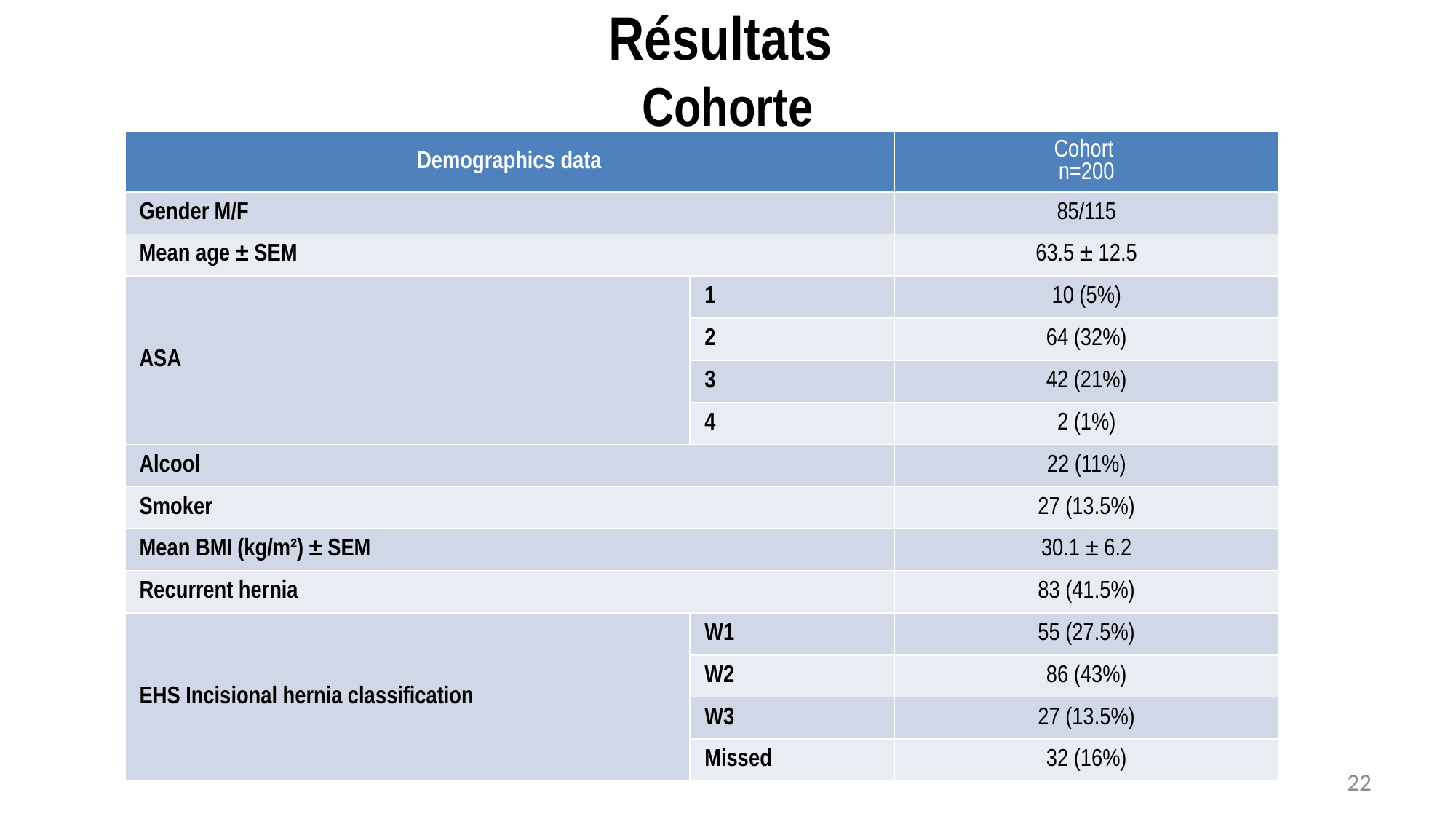

Résultats
Cohorte
| Demographics data |  | Cohort n=200 |
| --- | --- | --- |
| Gender M/F |  | 85/115 |
| Mean age ± SEM |  | 63.5 ± 12.5 |
| ASA | 1 | 10 (5%) |
|  | 2 | 64 (32%) |
|  | 3 | 42 (21%) |
|  | 4 | 2 (1%) |
| Alcool |  | 22 (11%) |
| Smoker |  | 27 (13.5%) |
| Mean BMI (kg/m²) ± SEM |  | 30.1 ± 6.2 |
| Recurrent hernia |  | 83 (41.5%) |
| EHS Incisional hernia classification | W1 | 55 (27.5%) |
|  | W2 | 86 (43%) |
|  | W3 | 27 (13.5%) |
|  | Missed | 32 (16%) |
22